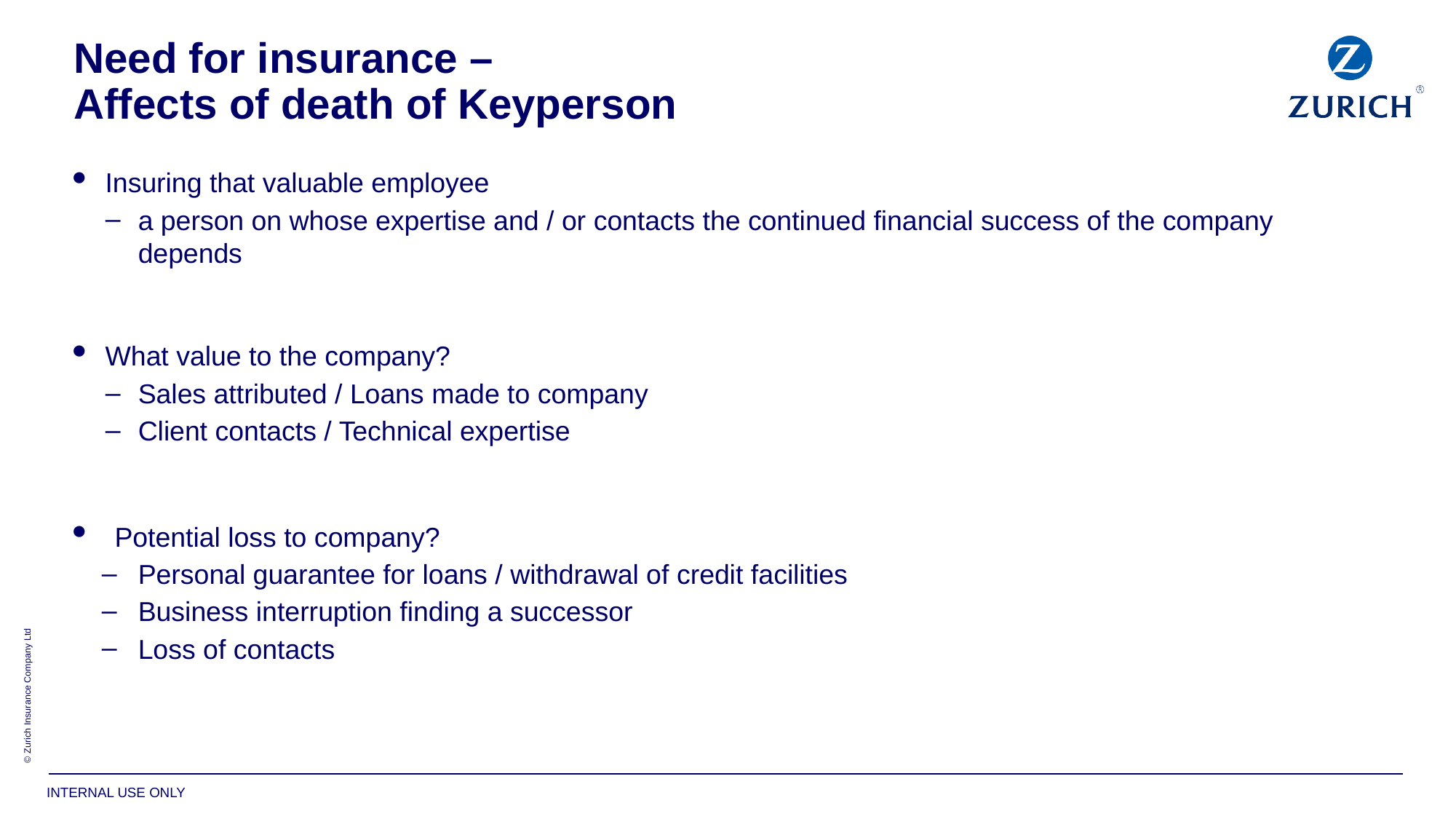

# Need for insurance – Affects of death of Keyperson
Insuring that valuable employee
a person on whose expertise and / or contacts the continued financial success of the company depends

What value to the company?
Sales attributed / Loans made to company
Client contacts / Technical expertise

Potential loss to company?
Personal guarantee for loans / withdrawal of credit facilities
Business interruption finding a successor
Loss of contacts